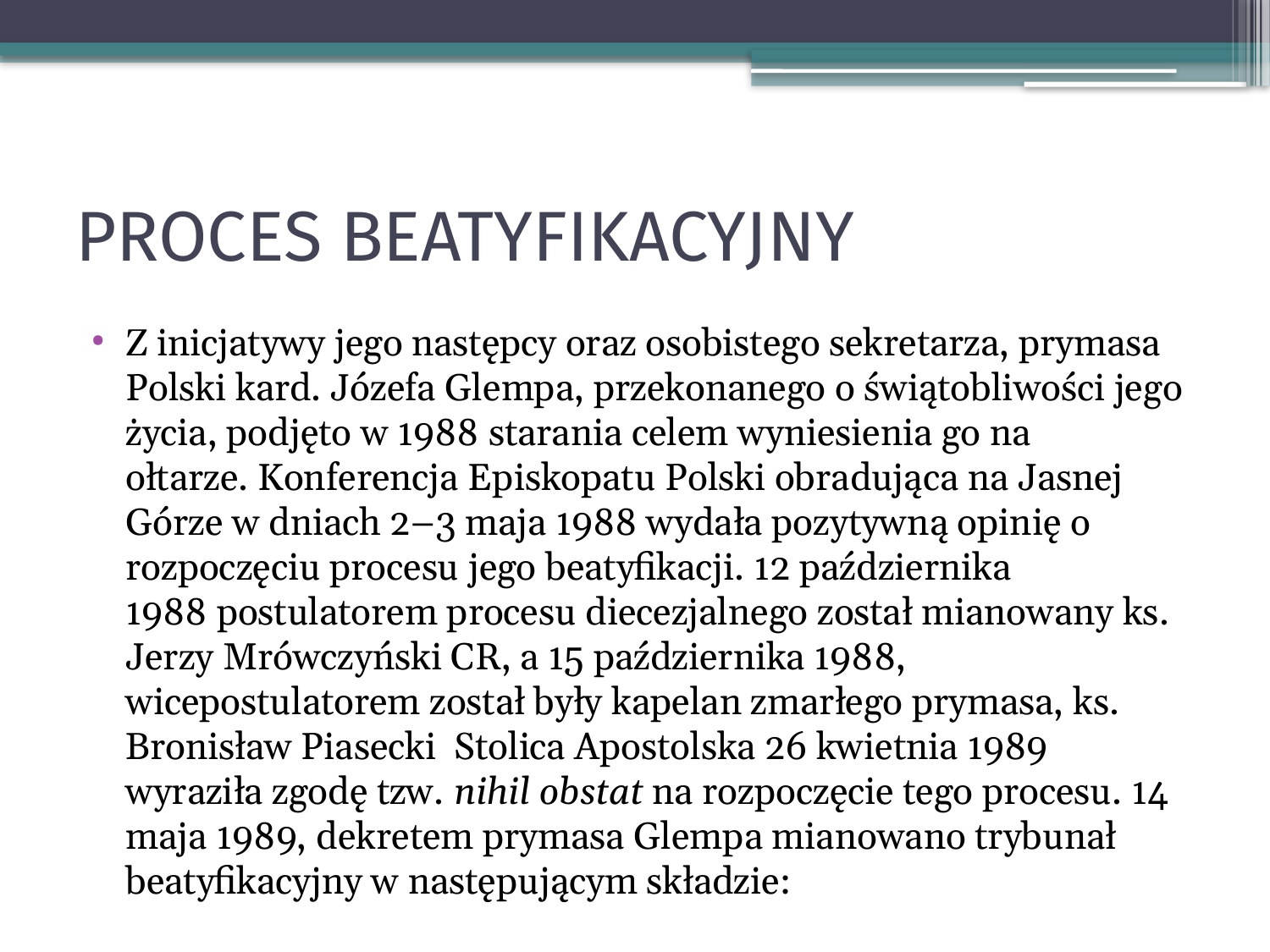

# PROCES BEATYFIKACYJNY
Z inicjatywy jego następcy oraz osobistego sekretarza, prymasa Polski kard. Józefa Glempa, przekonanego o świątobliwości jego życia, podjęto w 1988 starania celem wyniesienia go na ołtarze. Konferencja Episkopatu Polski obradująca na Jasnej Górze w dniach 2–3 maja 1988 wydała pozytywną opinię o rozpoczęciu procesu jego beatyfikacji. 12 października 1988 postulatorem procesu diecezjalnego został mianowany ks. Jerzy Mrówczyński CR, a 15 października 1988, wicepostulatorem został były kapelan zmarłego prymasa, ks. Bronisław Piasecki  Stolica Apostolska 26 kwietnia 1989 wyraziła zgodę tzw. nihil obstat na rozpoczęcie tego procesu. 14 maja 1989, dekretem prymasa Glempa mianowano trybunał beatyfikacyjny w następującym składzie: